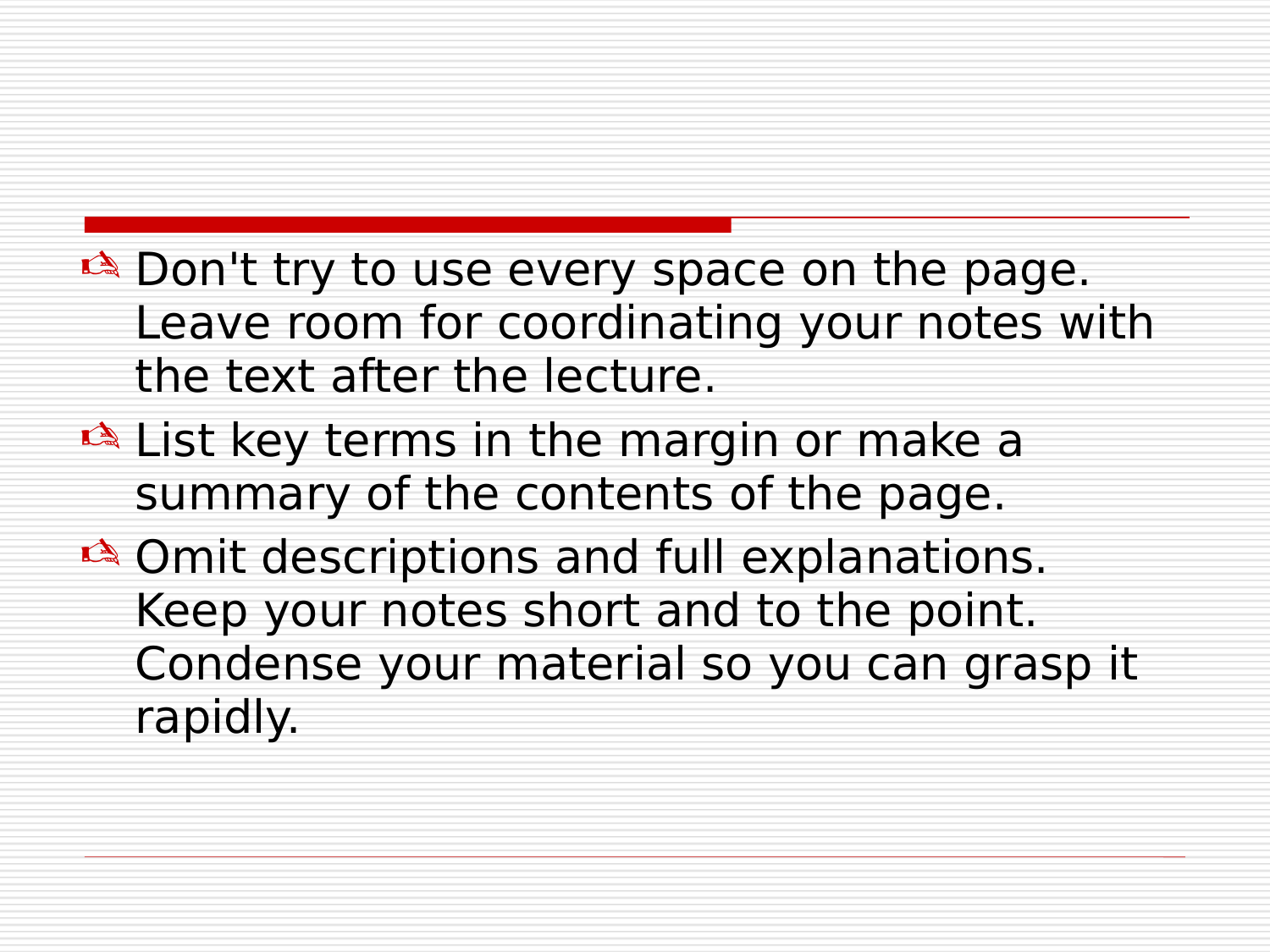

Don't try to use every space on the page.  Leave room for coordinating your notes with the text after the lecture.
List key terms in the margin or make a summary of the contents of the page.
Omit descriptions and full explanations.  Keep your notes short and to the point.  Condense your material so you can grasp it rapidly.